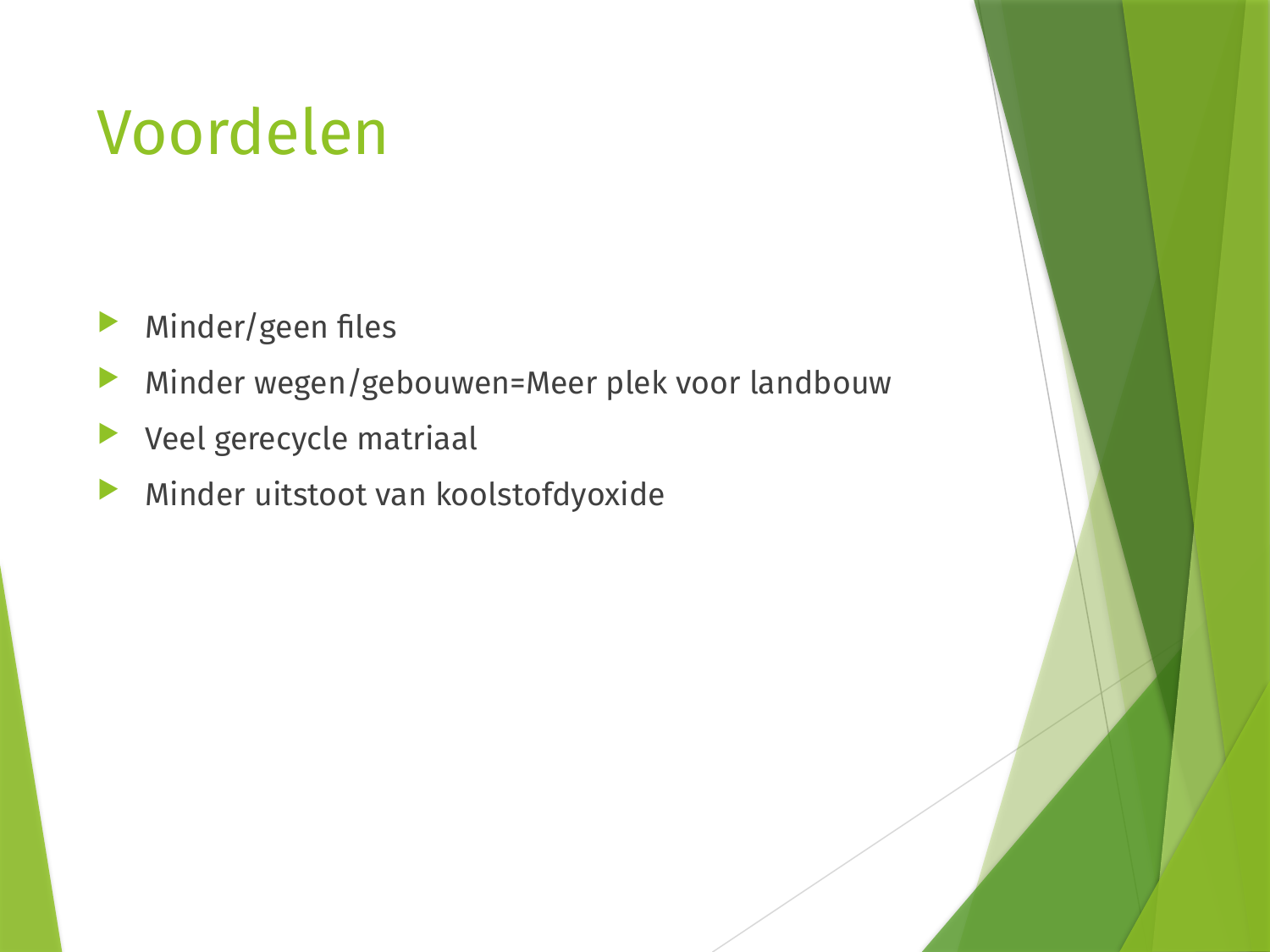

# Voordelen
Minder/geen files
Minder wegen/gebouwen=Meer plek voor landbouw
Veel gerecycle matriaal
Minder uitstoot van koolstofdyoxide